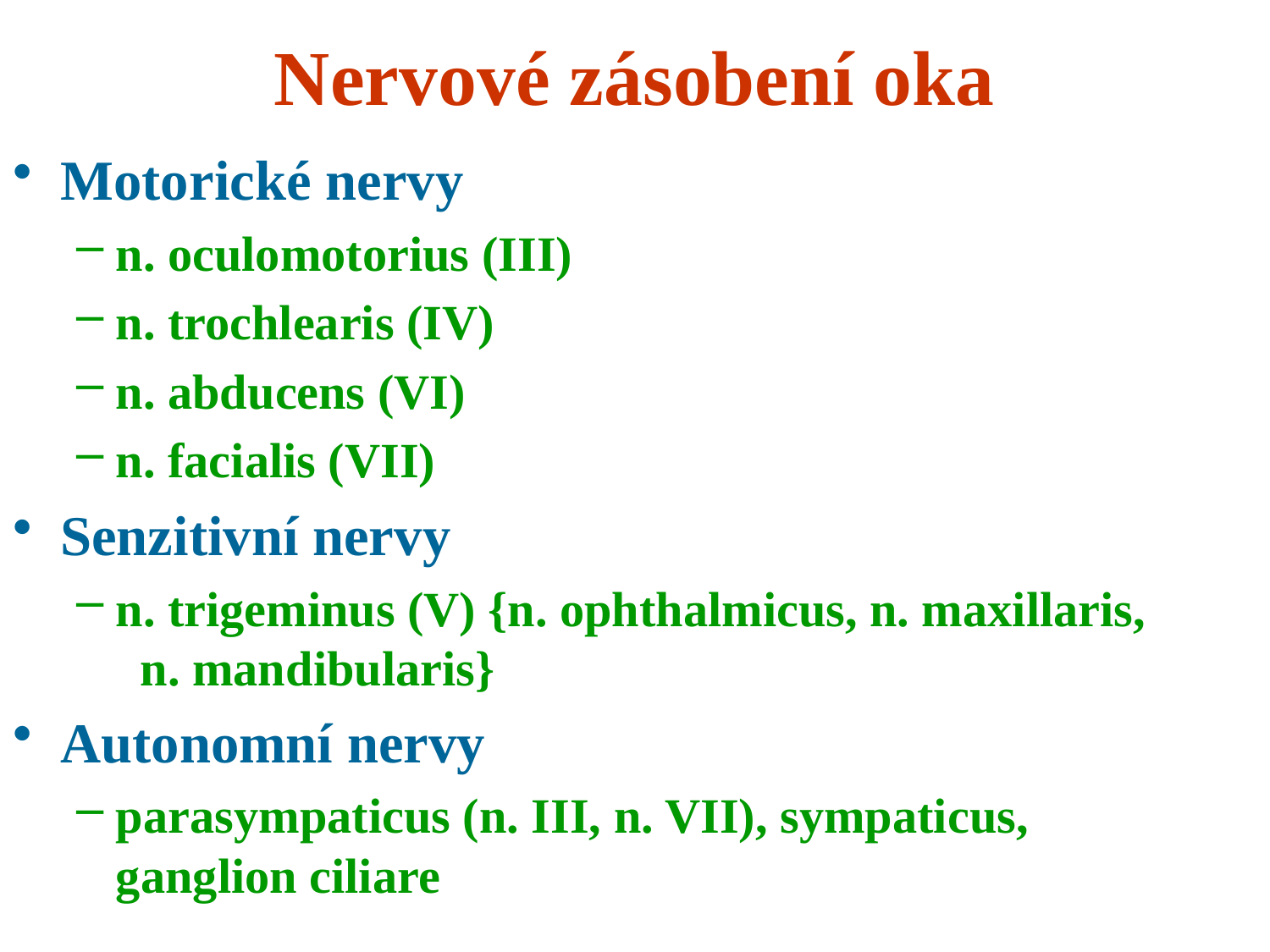

# Nervové zásobení oka
Motorické nervy
n. oculomotorius (III)
n. trochlearis (IV)
n. abducens (VI)
n. facialis (VII)
Senzitivní nervy
n. trigeminus (V) {n. ophthalmicus, n. maxillaris,            n. mandibularis}
Autonomní nervy
parasympaticus (n. III, n. VII), sympaticus,    ganglion ciliare